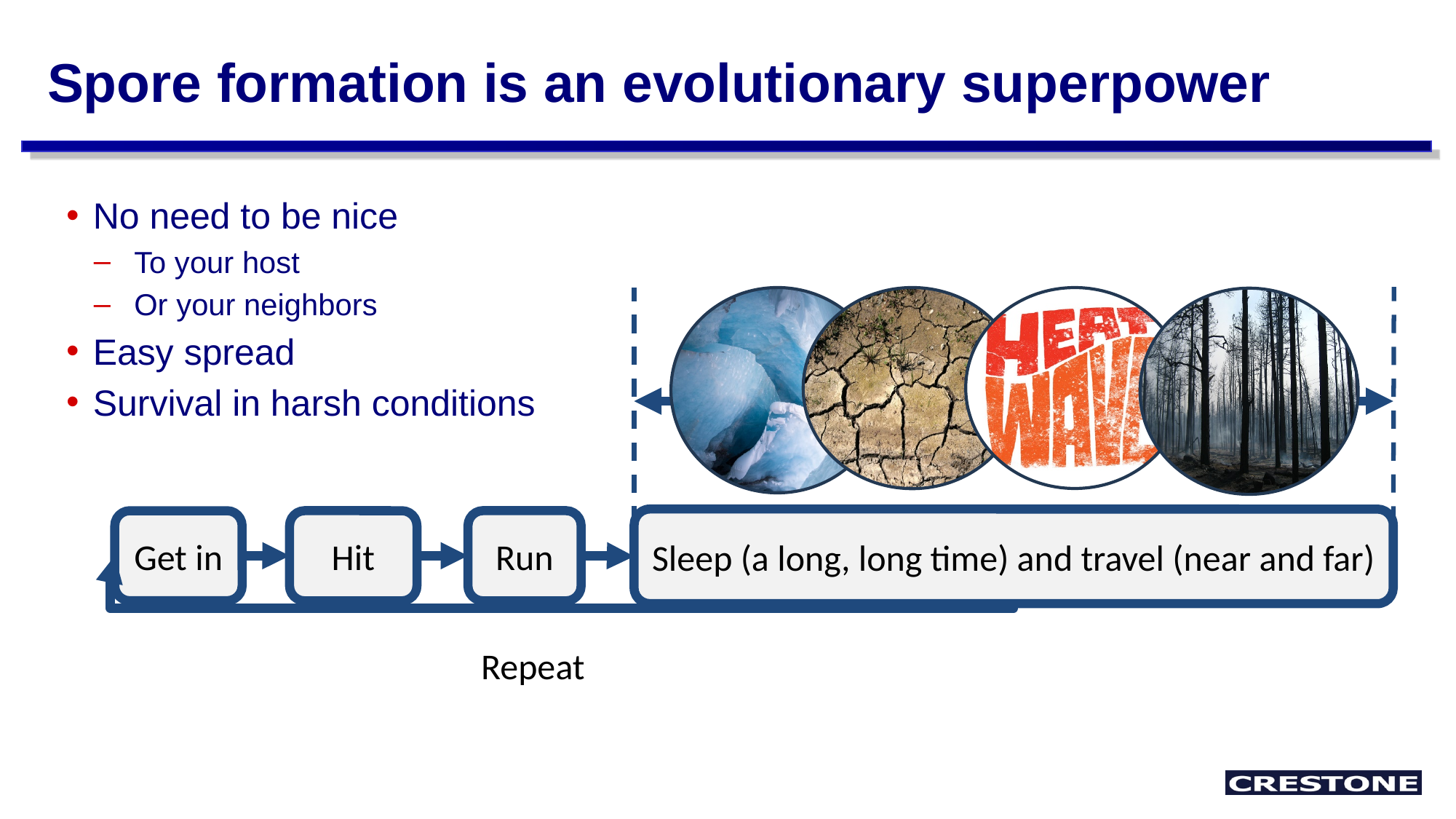

# Spore formation is an evolutionary superpower
No need to be nice
To your host
Or your neighbors
Easy spread
Survival in harsh conditions

Sleep (a long, long time) and travel (near and far)
Get in
Hit
Run
Repeat